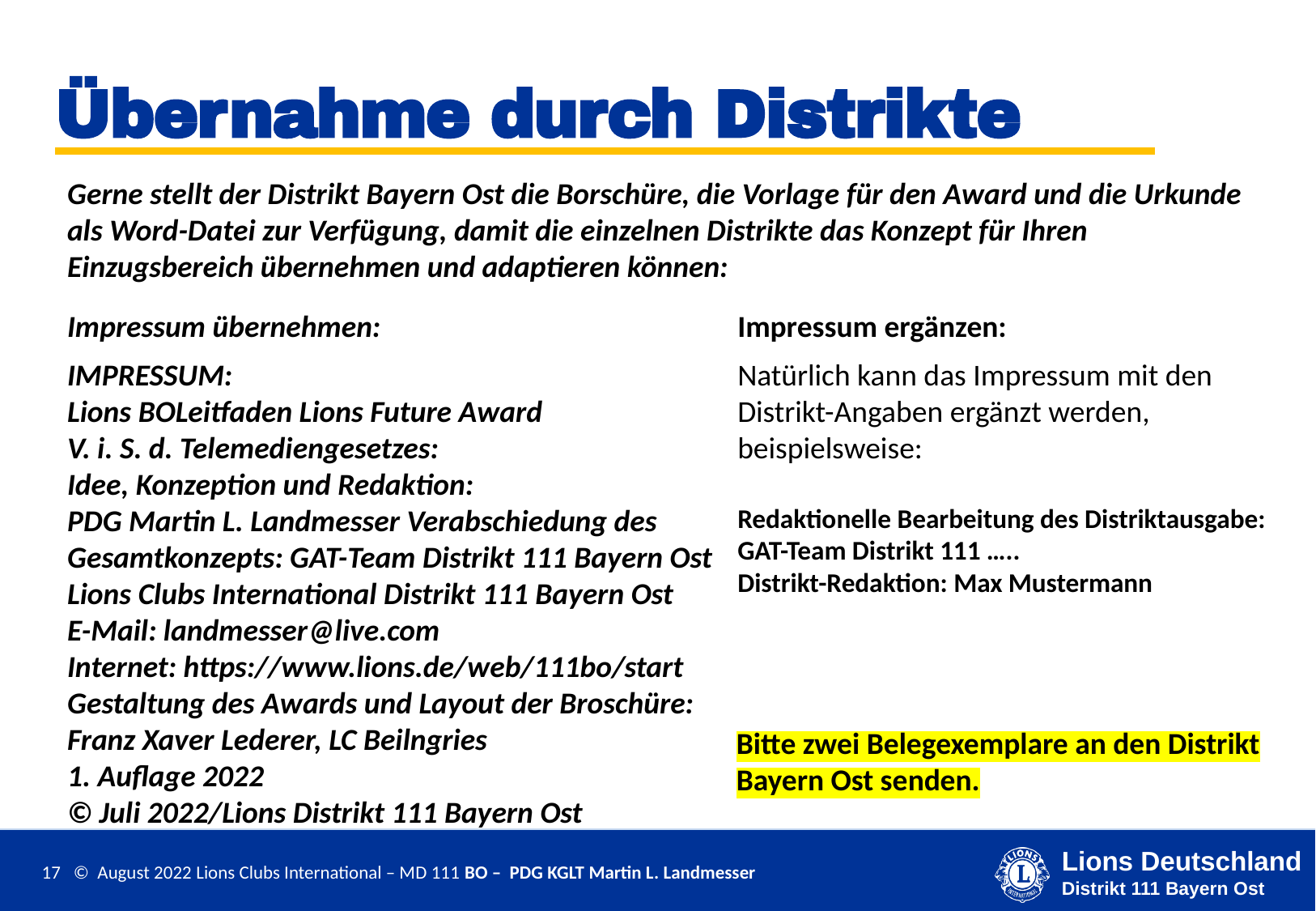

Übernahme durch Distrikte
Gerne stellt der Distrikt Bayern Ost die Borschüre, die Vorlage für den Award und die Urkunde als Word-Datei zur Verfügung, damit die einzelnen Distrikte das Konzept für Ihren Einzugsbereich übernehmen und adaptieren können:
Impressum übernehmen:

IMPRESSUM:
Lions BOLeitfaden Lions Future Award
V. i. S. d. Telemediengesetzes:
Idee, Konzeption und Redaktion:
PDG Martin L. Landmesser Verabschiedung des Gesamtkonzepts: GAT-Team Distrikt 111 Bayern Ost
Lions Clubs International Distrikt 111 Bayern Ost
E-Mail: landmesser@live.com
Internet: https://www.lions.de/web/111bo/start Gestaltung des Awards und Layout der Broschüre: Franz Xaver Lederer, LC Beilngries
1. Auflage 2022
© Juli 2022/Lions Distrikt 111 Bayern Ost

Impressum ergänzen:

Natürlich kann das Impressum mit den Distrikt-Angaben ergänzt werden, beispielsweise:

Redaktionelle Bearbeitung des Distriktausgabe:
GAT-Team Distrikt 111 …..
Distrikt-Redaktion: Max Mustermann
Bitte zwei Belegexemplare an den Distrikt Bayern Ost senden.